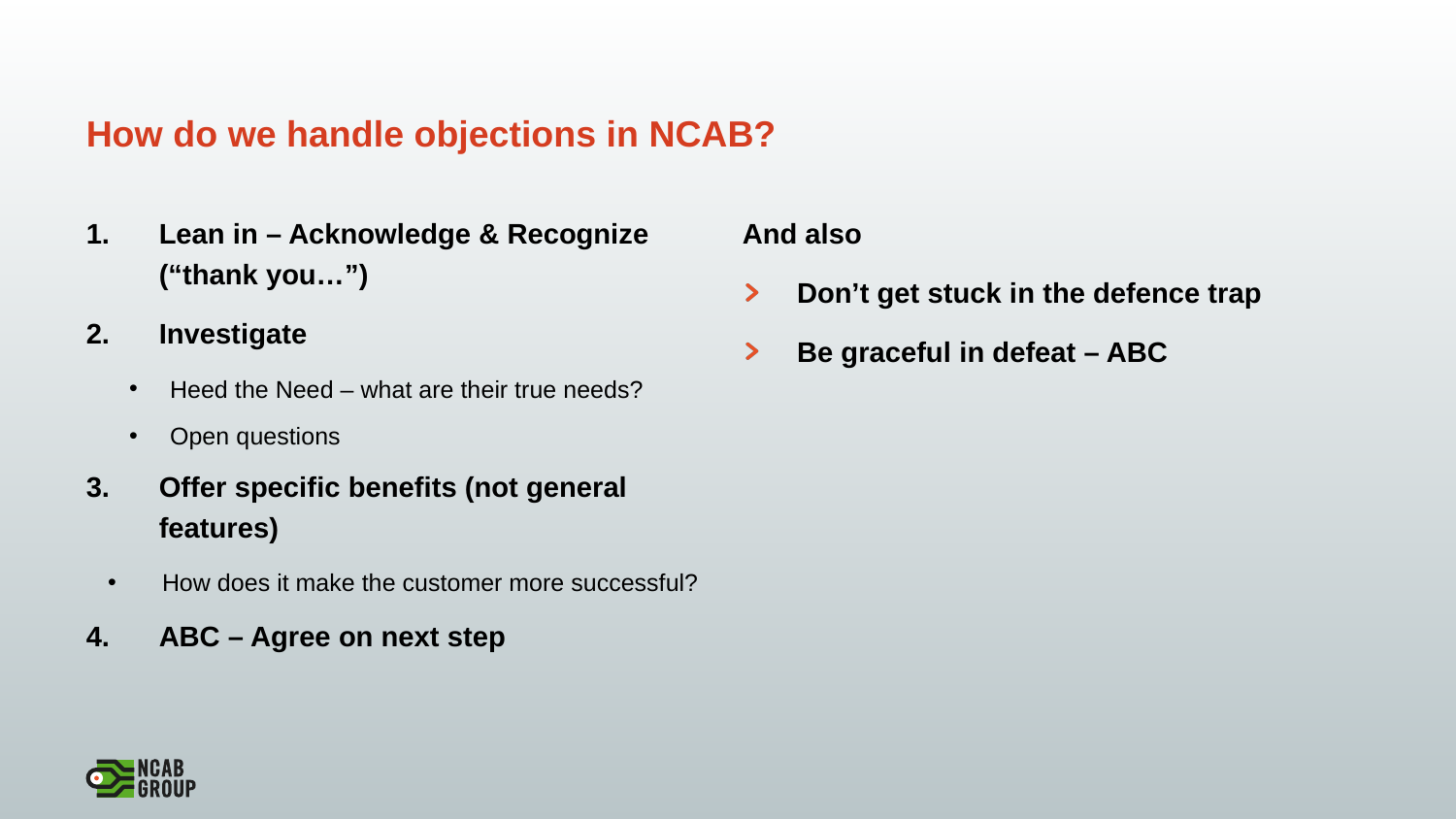

# How do we handle objections in NCAB?
Lean in – Acknowledge & Recognize (“thank you…”)
Investigate
Heed the Need – what are their true needs?
Open questions
Offer specific benefits (not general features)
How does it make the customer more successful?
ABC – Agree on next step
And also
Don’t get stuck in the defence trap
Be graceful in defeat – ABC